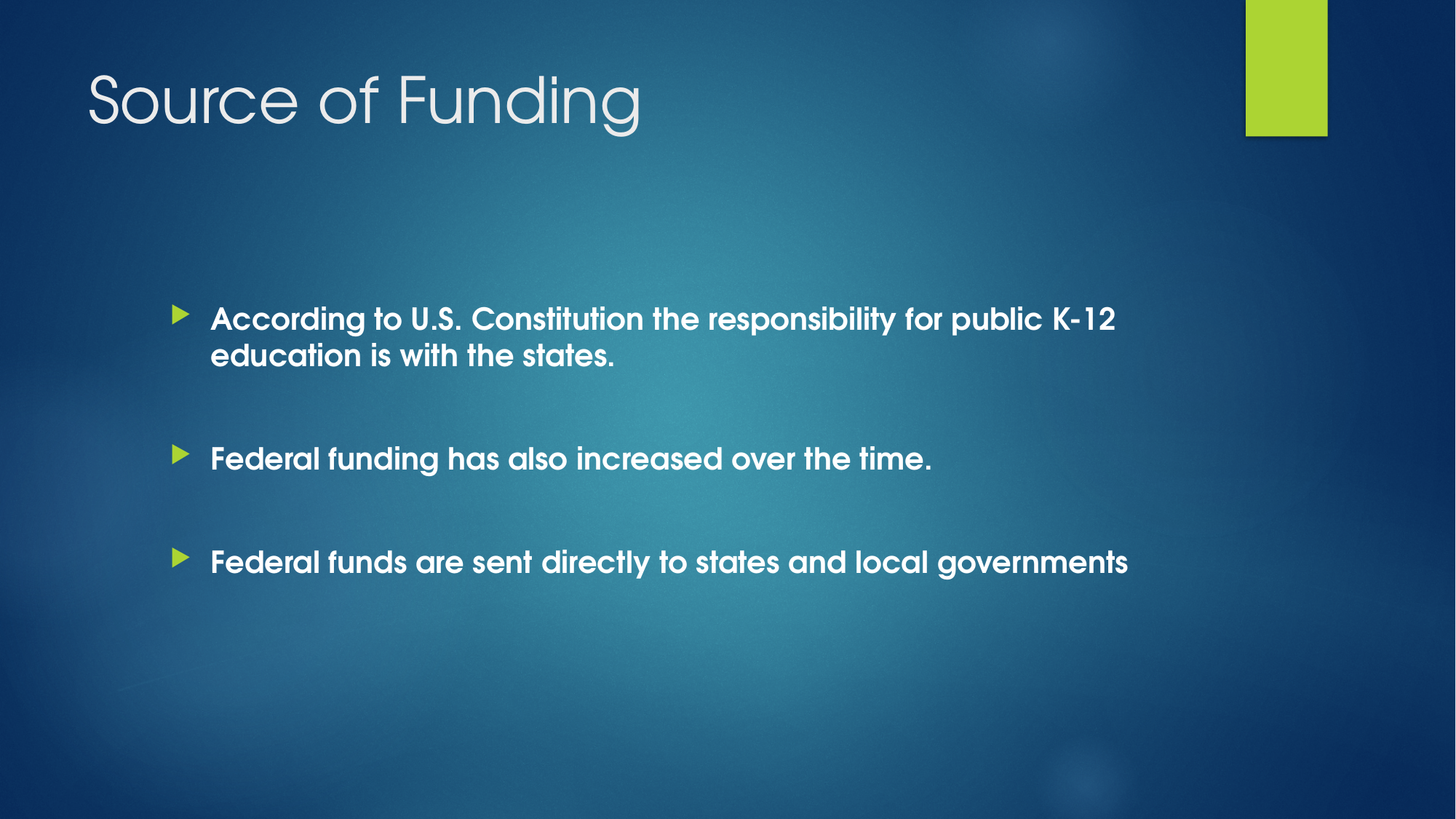

# Source of Funding
According to U.S. Constitution the responsibility for public K-12 education is with the states.

Federal funding has also increased over the time.

Federal funds are sent directly to states and local governments